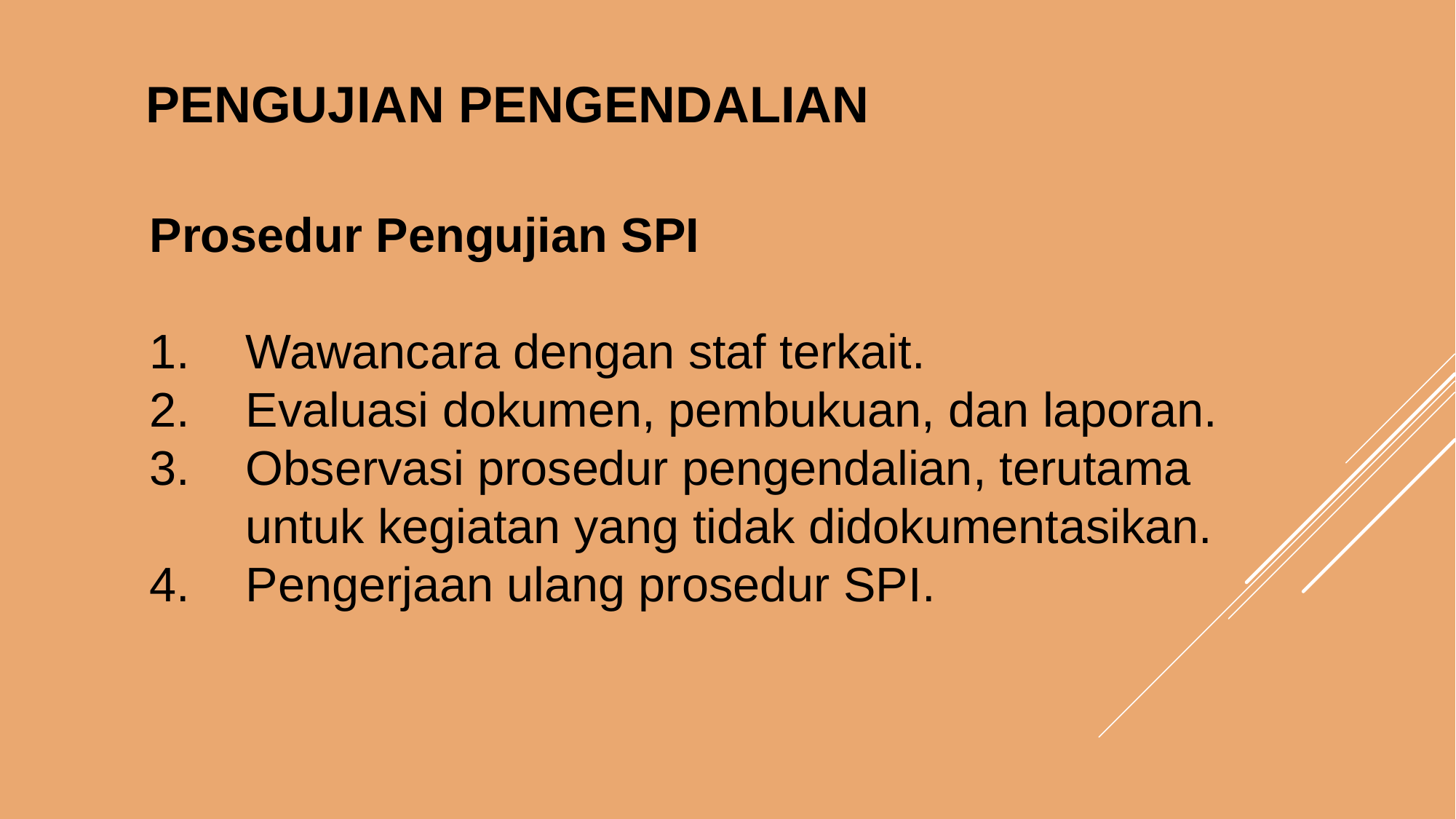

PENGUJIAN PENGENDALIAN
Prosedur Pengujian SPI

Wawancara dengan staf terkait.
Evaluasi dokumen, pembukuan, dan laporan.
Observasi prosedur pengendalian, terutama untuk kegiatan yang tidak didokumentasikan.
Pengerjaan ulang prosedur SPI.